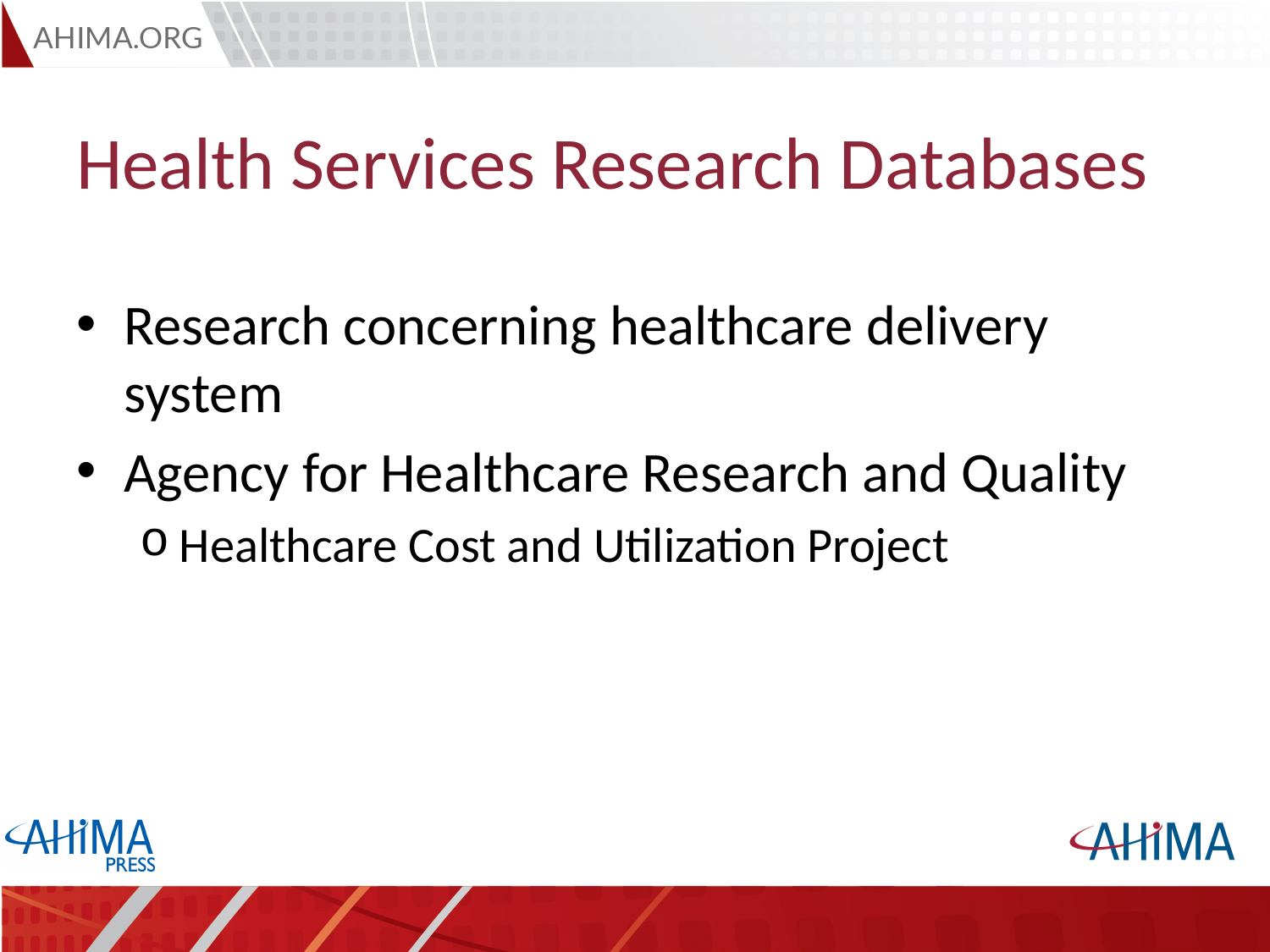

# Health Services Research Databases
Research concerning healthcare delivery system
Agency for Healthcare Research and Quality
Healthcare Cost and Utilization Project